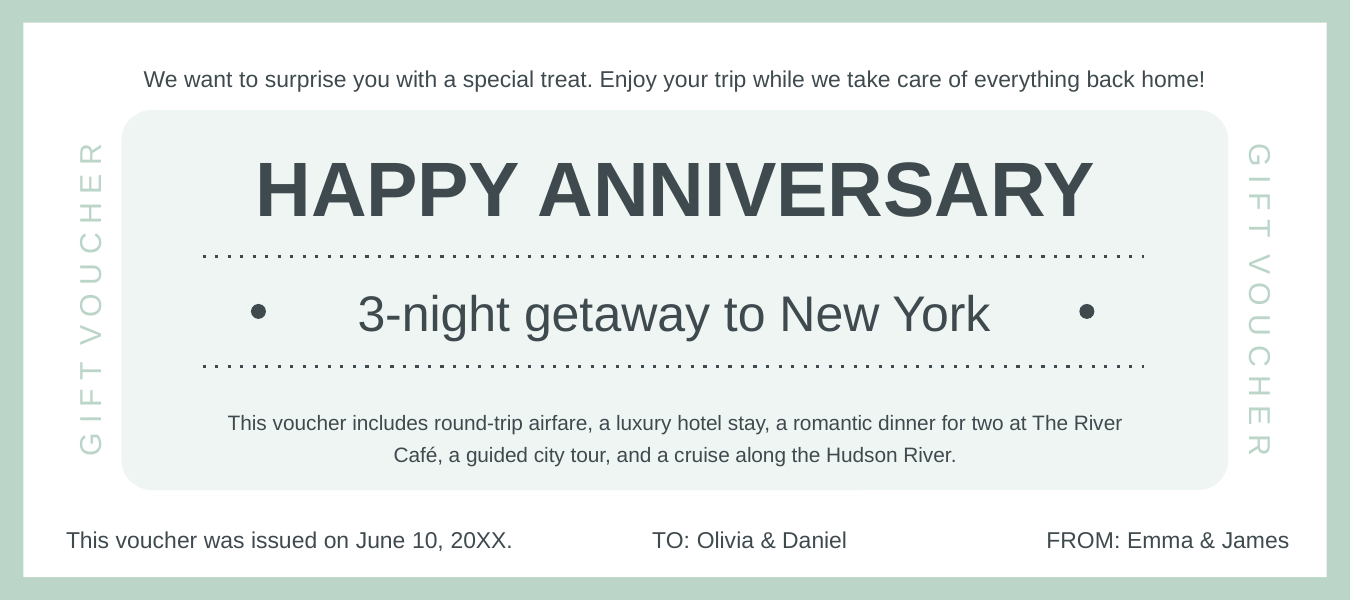

We want to surprise you with a special treat. Enjoy your trip while we take care of everything back home!

HAPPY ANNIVERSARY
3-night getaway to New York

This voucher includes round-trip airfare, a luxury hotel stay, a romantic dinner for two at The River Café, a guided city tour, and a cruise along the Hudson River.
G I F T  V O U C H E R
G I F T  V O U C H E R
This voucher was issued on June 10, 20XX.
TO: Olivia & Daniel
FROM: Emma & James